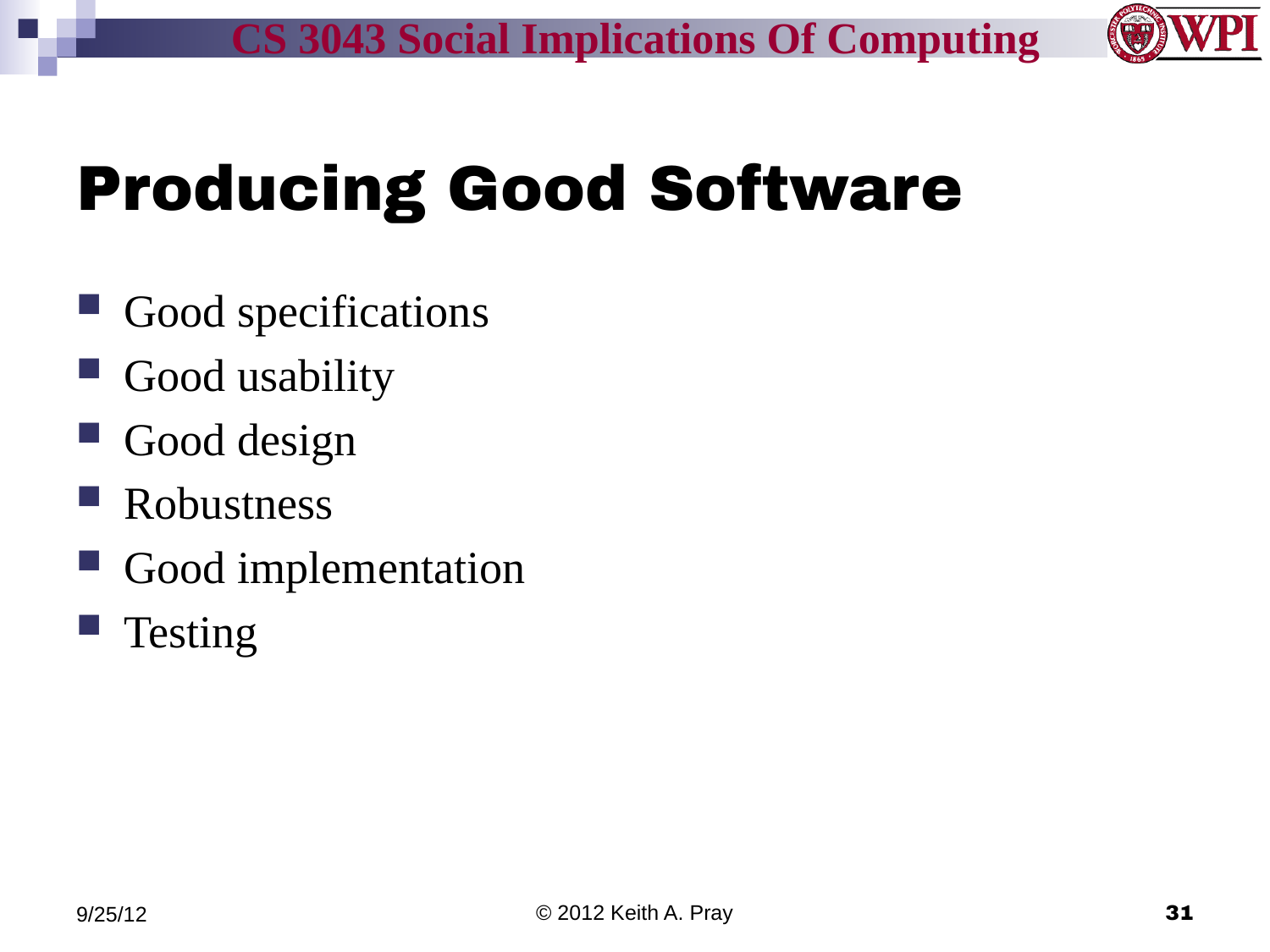

# Producing Good Software
Good specifications
Good usability
Good design
Robustness
Good implementation
Testing

9/25/12
© 2012 Keith A. Pray
31